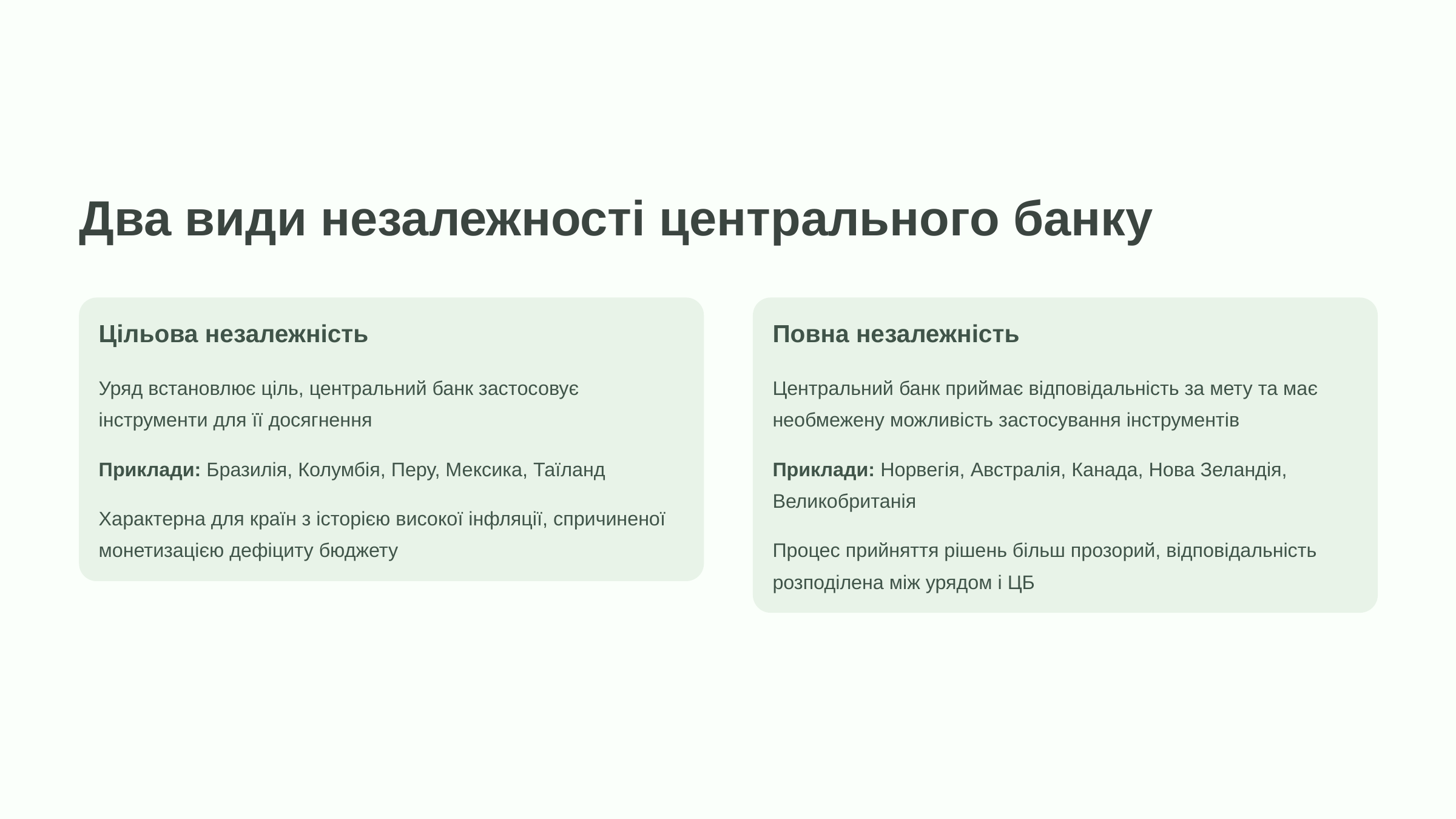

Два види незалежності центрального банку

Цільова незалежність
Повна незалежність
Уряд встановлює ціль, центральний банк застосовує інструменти для її досягнення
Центральний банк приймає відповідальність за мету та має необмежену можливість застосування інструментів
Приклади: Бразилія, Колумбія, Перу, Мексика, Таїланд
Приклади: Норвегія, Австралія, Канада, Нова Зеландія, Великобританія
Характерна для країн з історією високої інфляції, спричиненої монетизацією дефіциту бюджету
Процес прийняття рішень більш прозорий, відповідальність розподілена між урядом і ЦБ